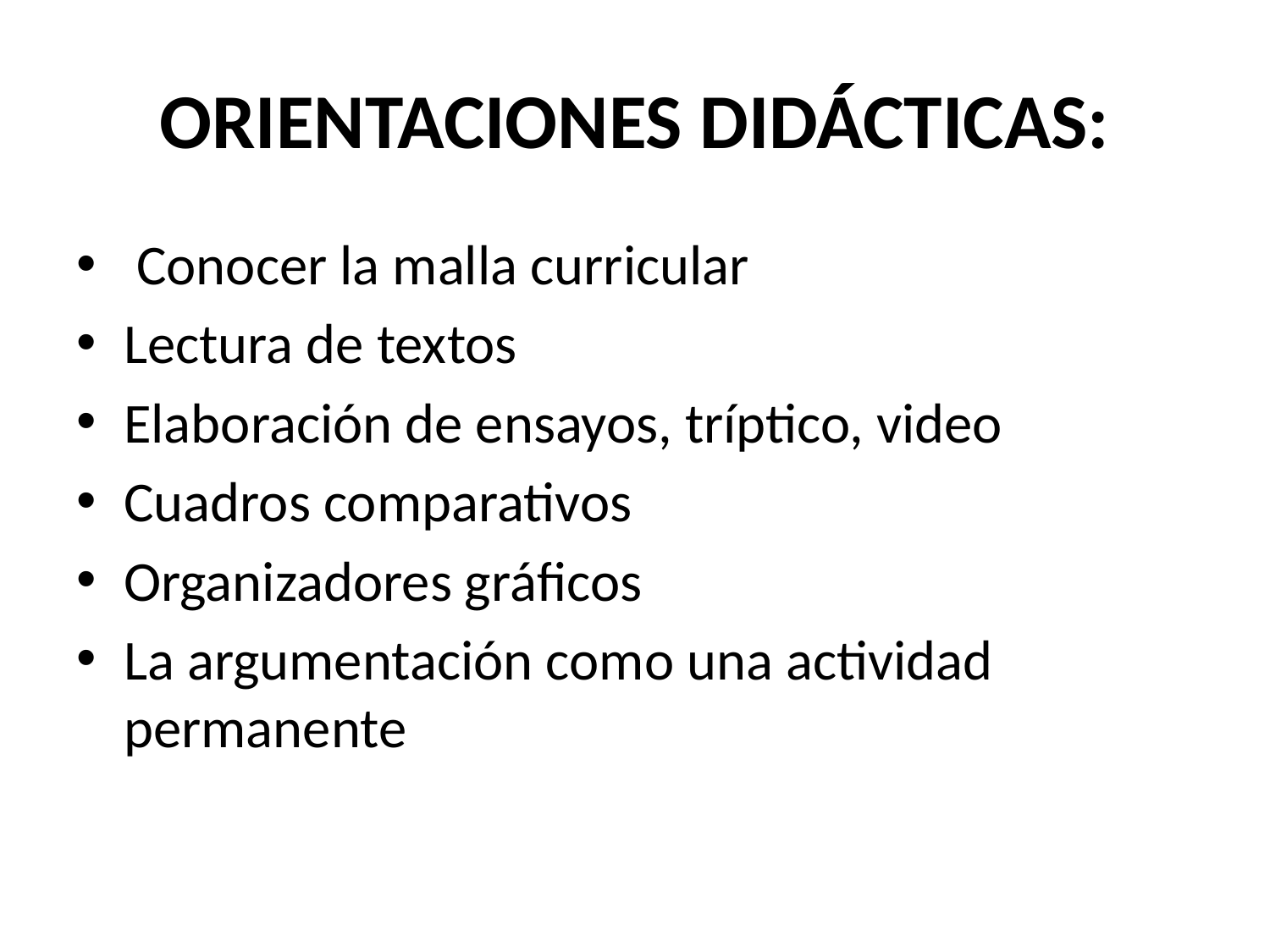

# ORIENTACIONES DIDÁCTICAS:
 Conocer la malla curricular
Lectura de textos
Elaboración de ensayos, tríptico, video
Cuadros comparativos
Organizadores gráficos
La argumentación como una actividad permanente